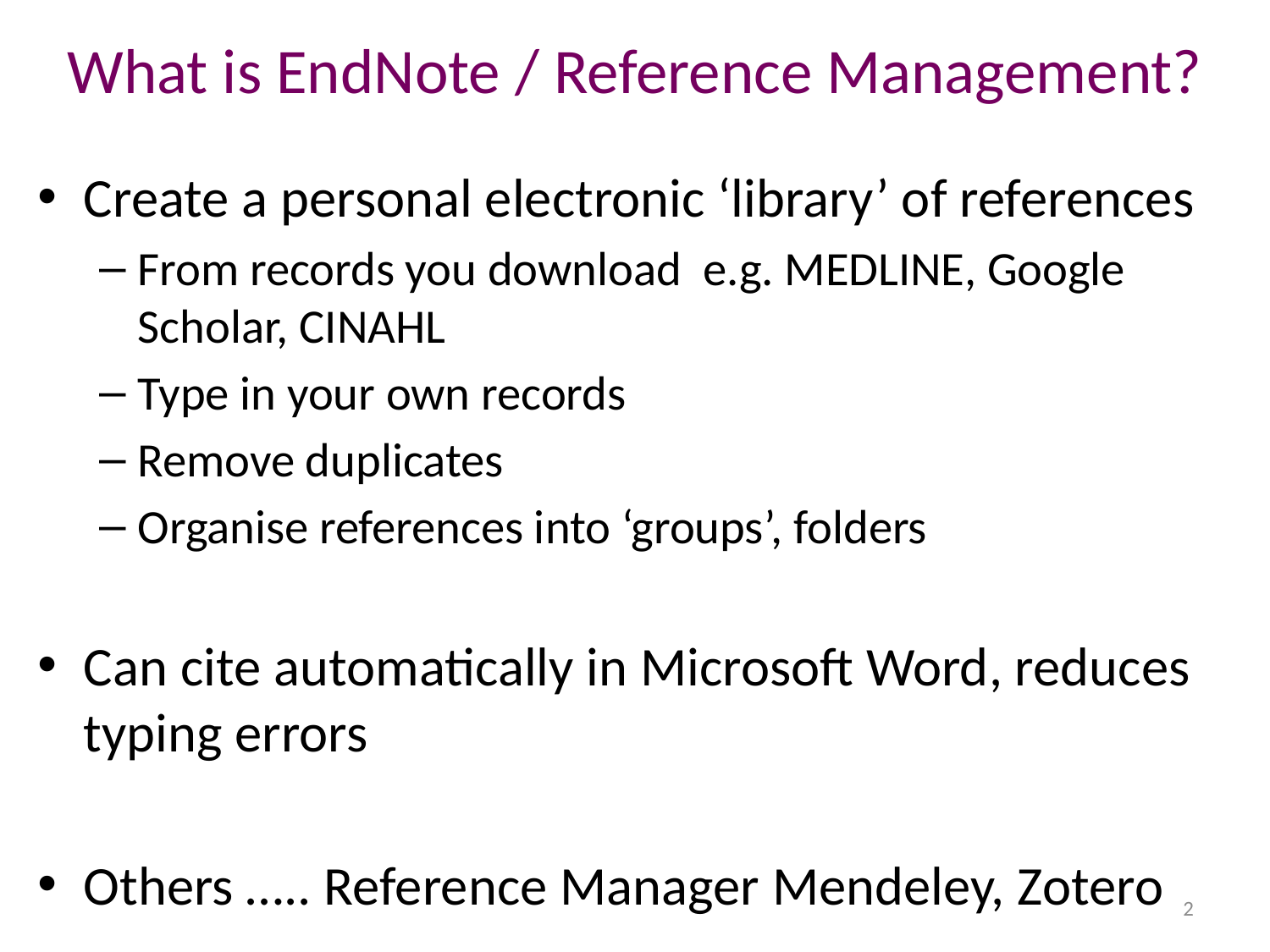

# What is EndNote / Reference Management?
Create a personal electronic ‘library’ of references
From records you download  e.g. MEDLINE, Google Scholar, CINAHL
Type in your own records
Remove duplicates
Organise references into ‘groups’, folders

Can cite automatically in Microsoft Word, reduces typing errors

Others ….. Reference Manager Mendeley, Zotero
2